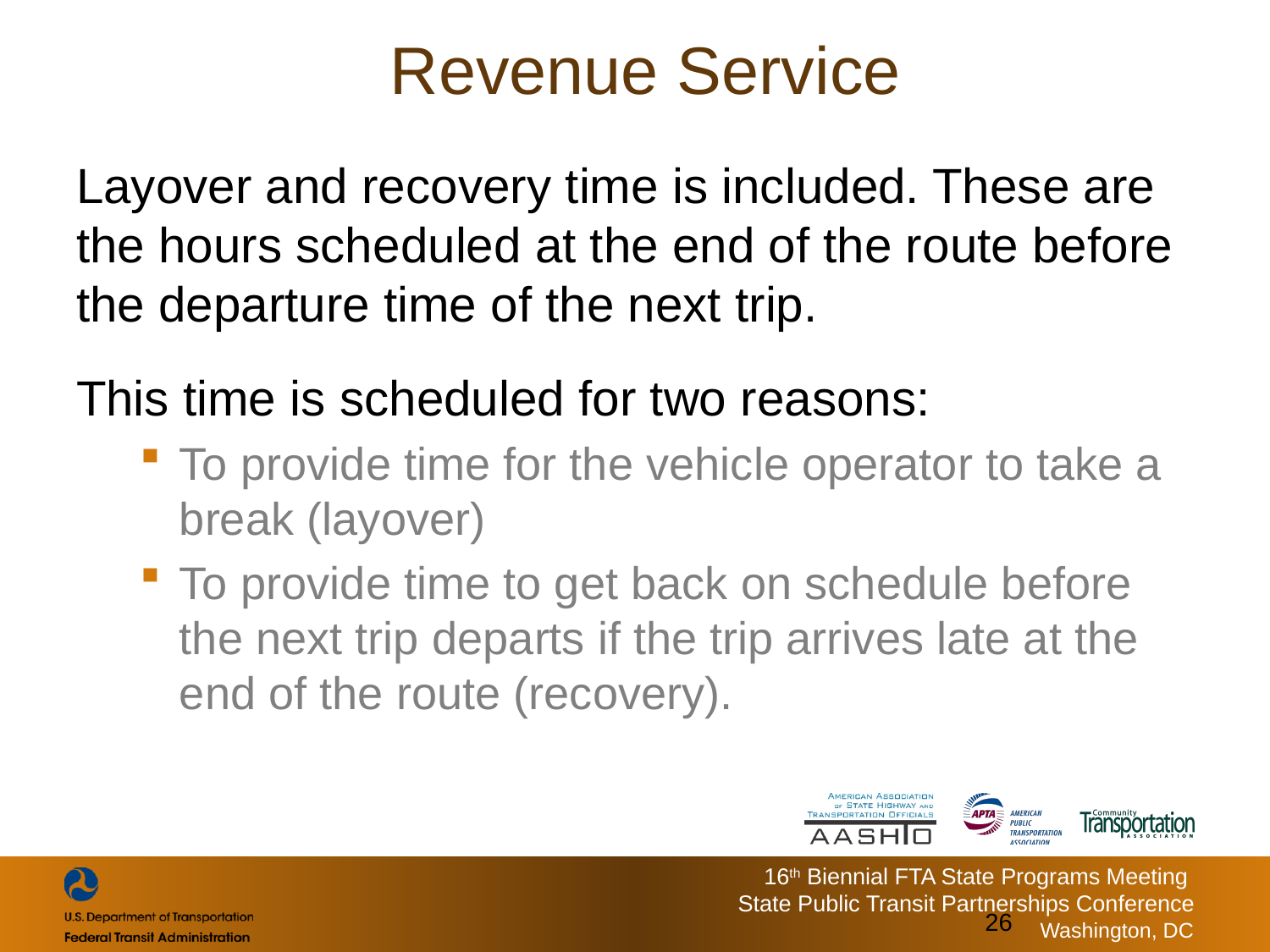

# Revenue Service
Layover and recovery time is included. These are the hours scheduled at the end of the route before the departure time of the next trip.

This time is scheduled for two reasons:
To provide time for the vehicle operator to take a break (layover)
To provide time to get back on schedule before the next trip departs if the trip arrives late at the end of the route (recovery).
26